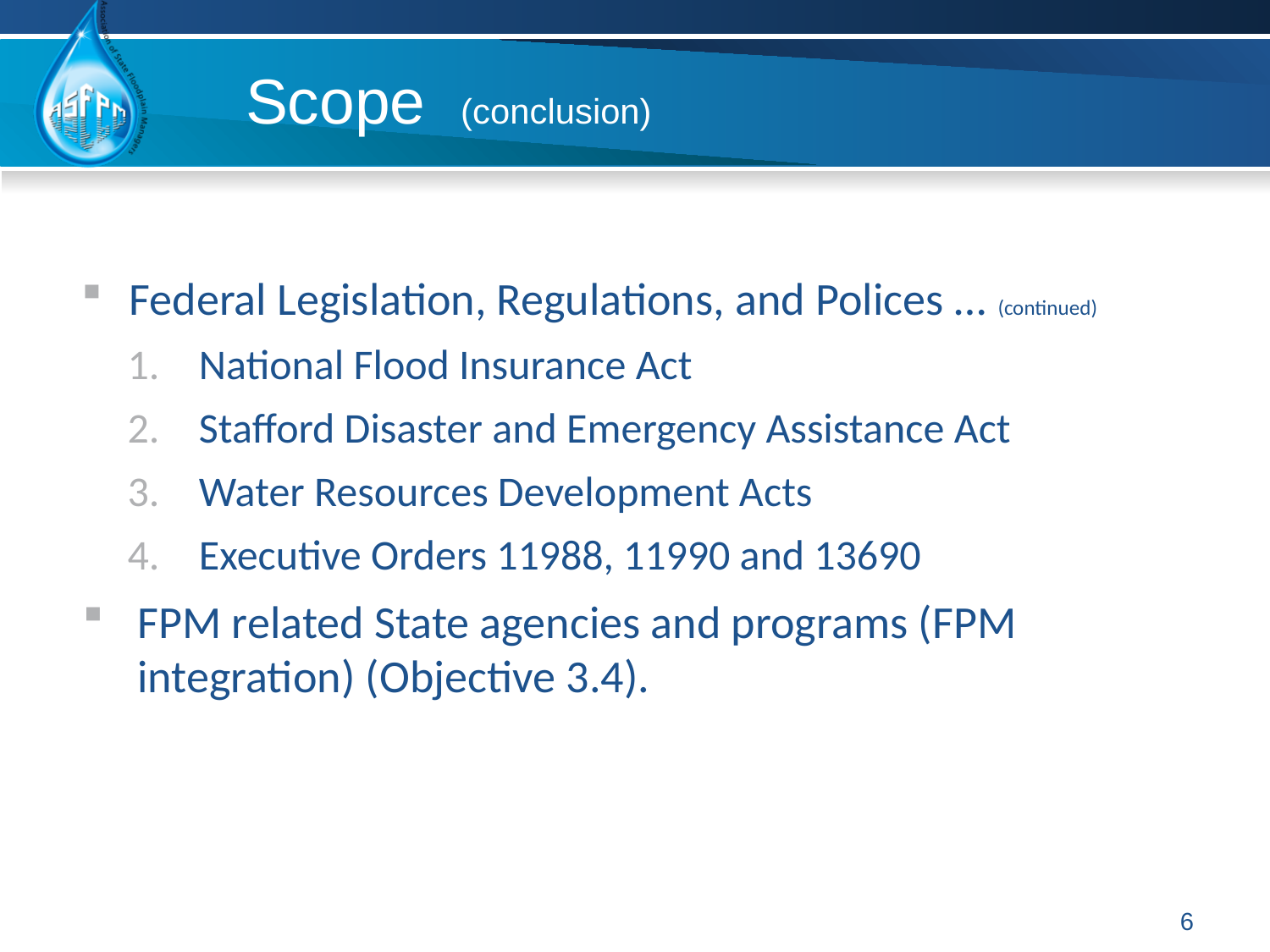

# Scope  (conclusion)

Federal Legislation, Regulations, and Polices … (continued)
National Flood Insurance Act
Stafford Disaster and Emergency Assistance Act
Water Resources Development Acts
Executive Orders 11988, 11990 and 13690
FPM related State agencies and programs (FPM integration) (Objective 3.4).
6